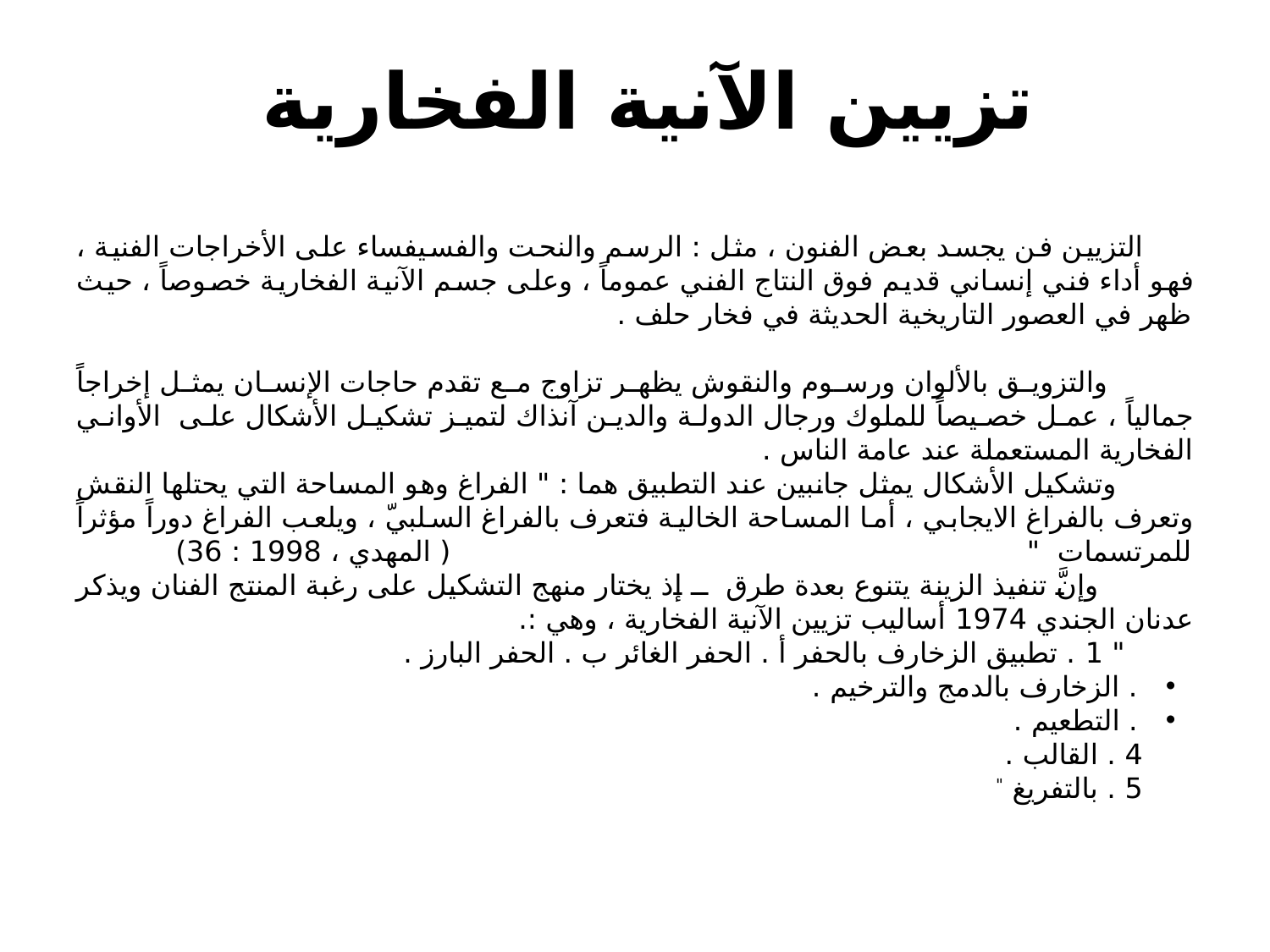

# تزيين الآنية الفخارية
التزيين فن يجسد بعض الفنون ، مثل : الرسم والنحت والفسيفساء على الأخراجات الفنية ، فهو أداء فني إنساني قديم فوق النتاج الفني عموماً ، وعلى جسم الآنية الفخارية خصوصاً ، حيث ظهر في العصور التاريخية الحديثة في فخار حلف .
    والتزويق بالألوان ورسوم والنقوش يظهر تزاوج مع تقدم حاجات الإنسان يمثل إخراجاً جمالياً ، عمل خصيصاً للملوك ورجال الدولة والدين آنذاك لتميز تشكيل الأشكال على  الأواني الفخارية المستعملة عند عامة الناس .
   وتشكيل الأشكال يمثل جانبين عند التطبيق هما : " الفراغ وهو المساحة التي يحتلها النقش وتعرف بالفراغ الايجابي ، أما المساحة الخالية فتعرف بالفراغ السلبيّ ، ويلعب الفراغ دوراً مؤثراً للمرتسمات  "                                                                 ( المهدي ، 1998 : 36)
     وإنَّ تنفيذ الزينة يتنوع بعدة طرق  ــ إذ يختار منهج التشكيل على رغبة المنتج الفنان ويذكر عدنان الجندي 1974 أساليب تزيين الآنية الفخارية ، وهي :.
  " 1 . تطبيق الزخارف بالحفر أ . الحفر الغائر ب . الحفر البارز .
. الزخارف بالدمج والترخيم .
. التطعيم .
4 . القالب .
5 . بالتفريغ "